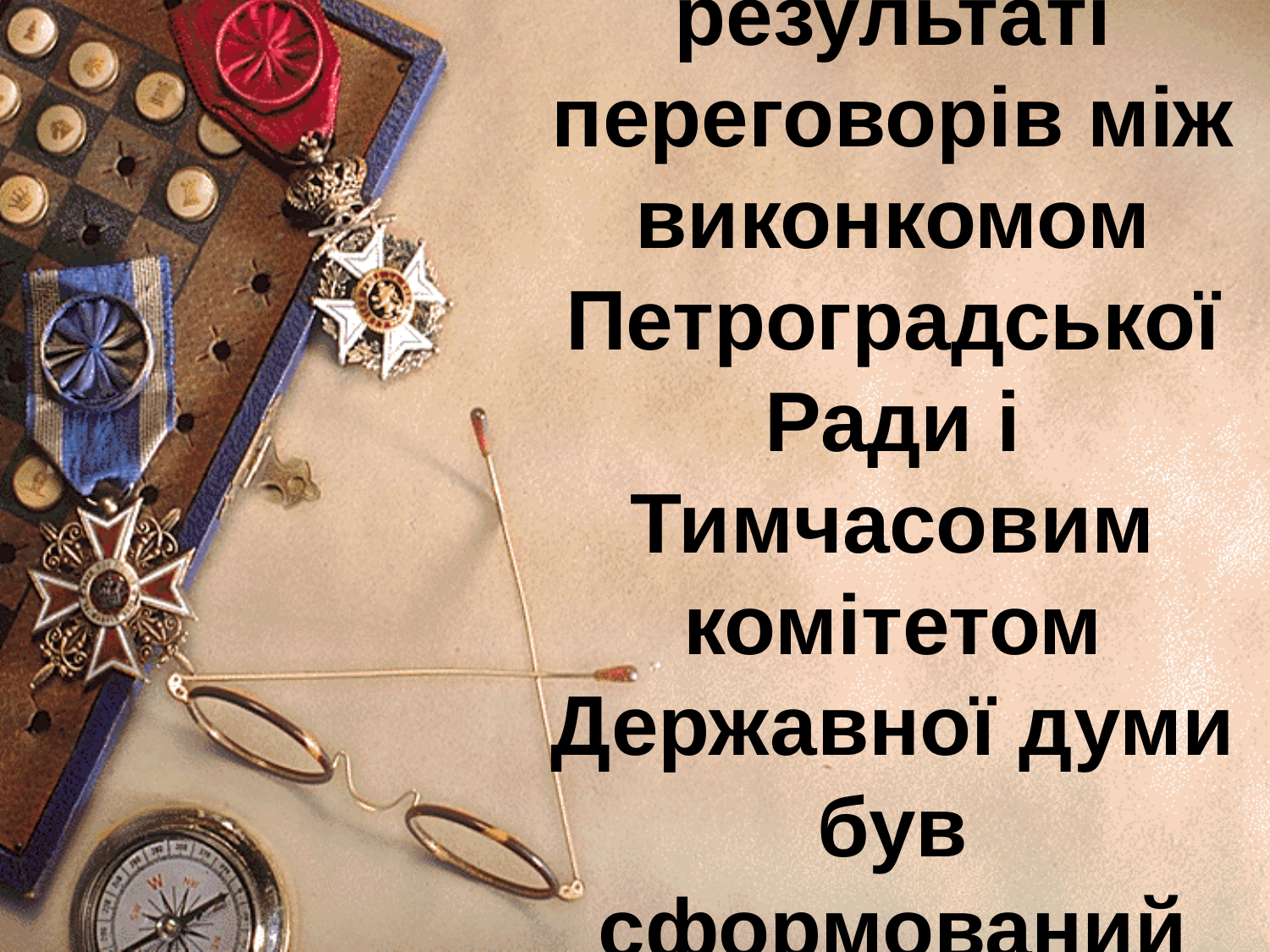

# У ніч на 2 березня в результаті переговорів між виконкомом Петроградської Ради і Тимчасовим комітетом Державної думи був сформований Тимчасовий уряд.